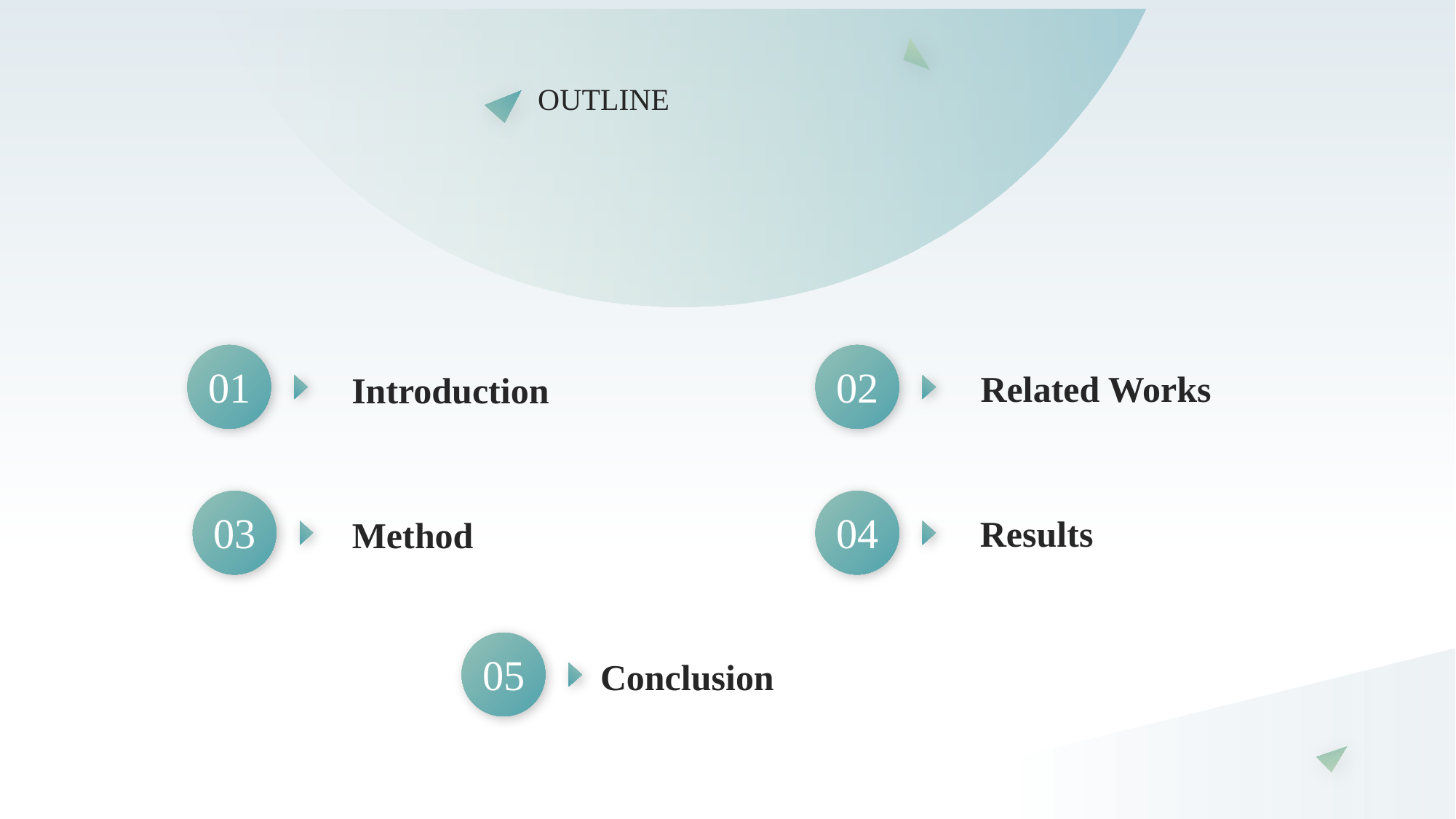

OUTLINE

01

02

Related Works
Introduction

03

04

Results
Method

05

Conclusion